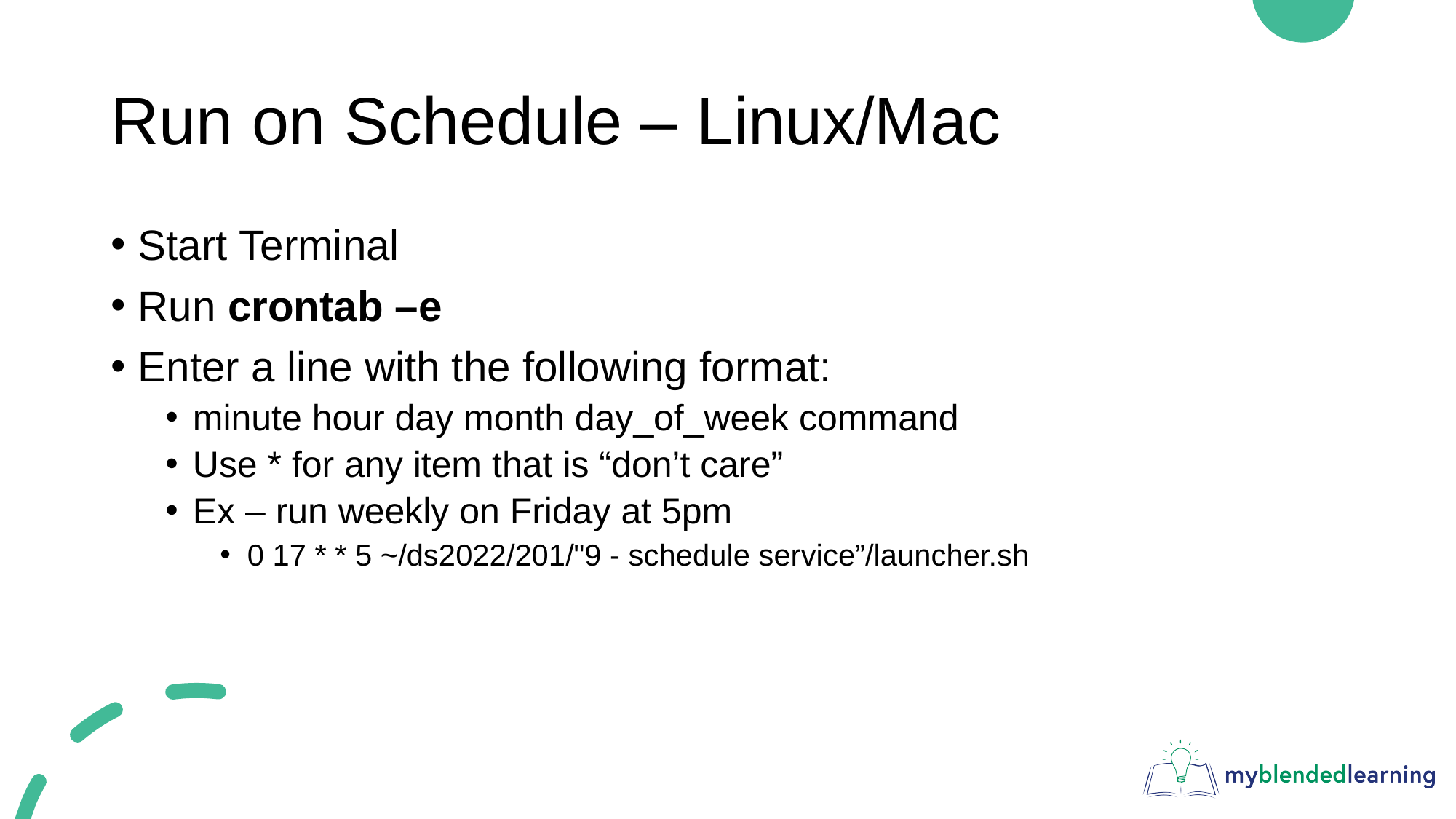

# Run on Schedule – Linux/Mac
Start Terminal
Run crontab –e
Enter a line with the following format:
minute hour day month day_of_week command
Use * for any item that is “don’t care”
Ex – run weekly on Friday at 5pm
0 17 * * 5 ~/ds2022/201/"9 - schedule service”/launcher.sh